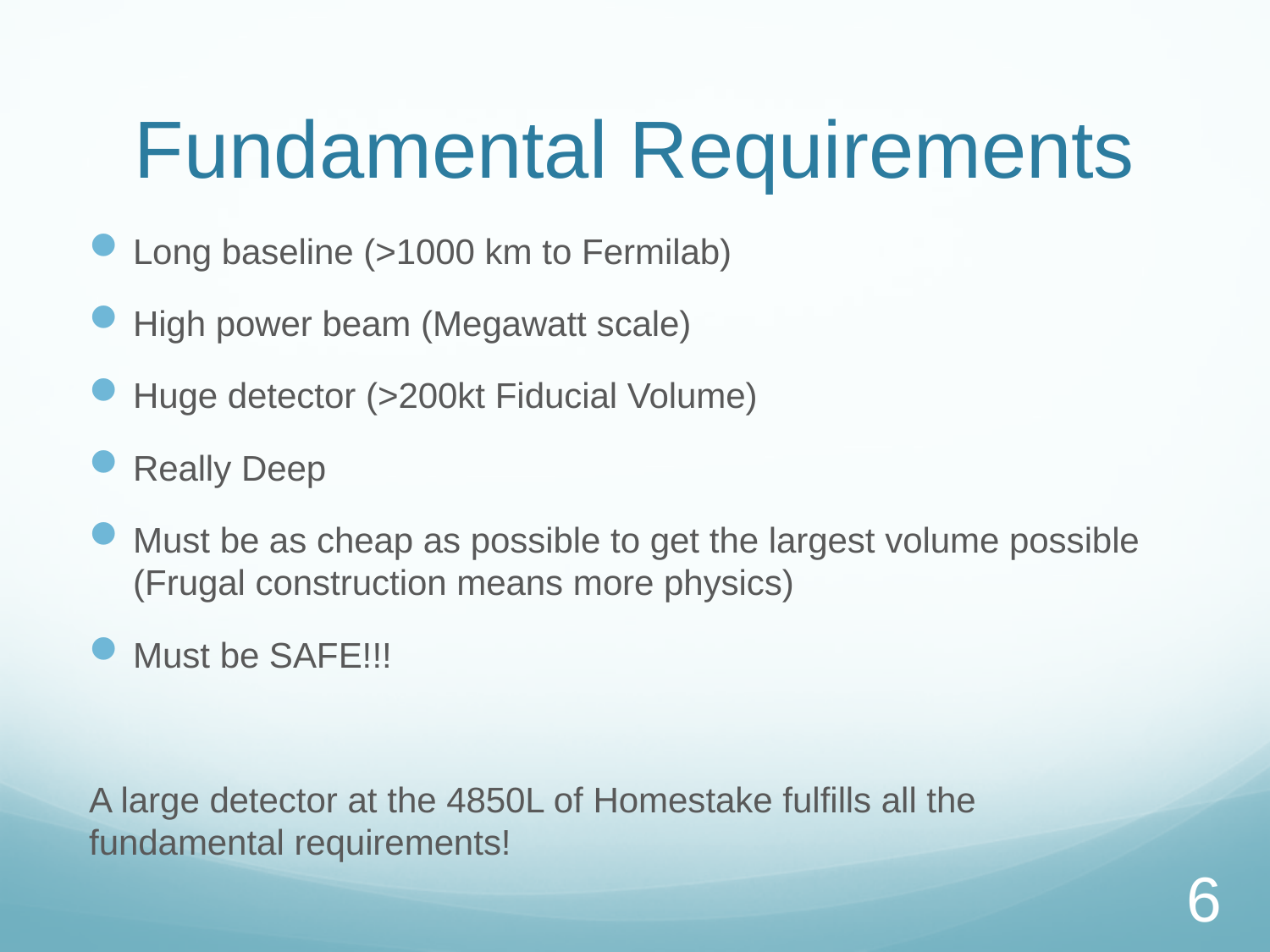

# Fundamental Requirements
Long baseline (>1000 km to Fermilab)
High power beam (Megawatt scale)
Huge detector (>200kt Fiducial Volume)
Really Deep
Must be as cheap as possible to get the largest volume possible (Frugal construction means more physics)
Must be SAFE!!!

A large detector at the 4850L of Homestake fulfills all the fundamental requirements!

6